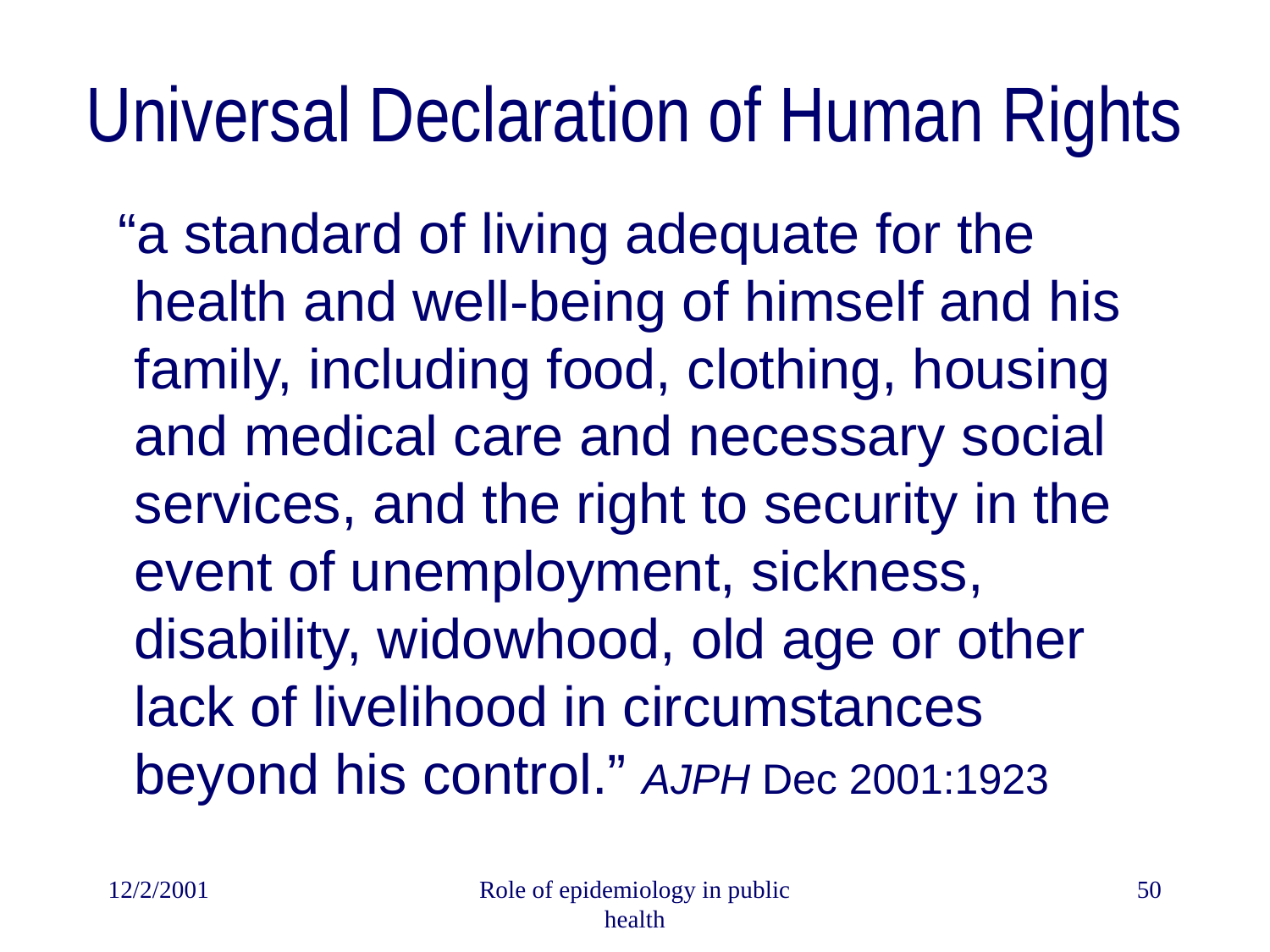

# Universal Declaration of Human Rights
  “a standard of living adequate for the health and well-being of himself and his family, including food, clothing, housing and medical care and necessary social services, and the right to security in the event of unemployment, sickness, disability, widowhood, old age or other lack of livelihood in circumstances beyond his control.” AJPH Dec 2001:1923
12/2/2001
Role of epidemiology in public health
50